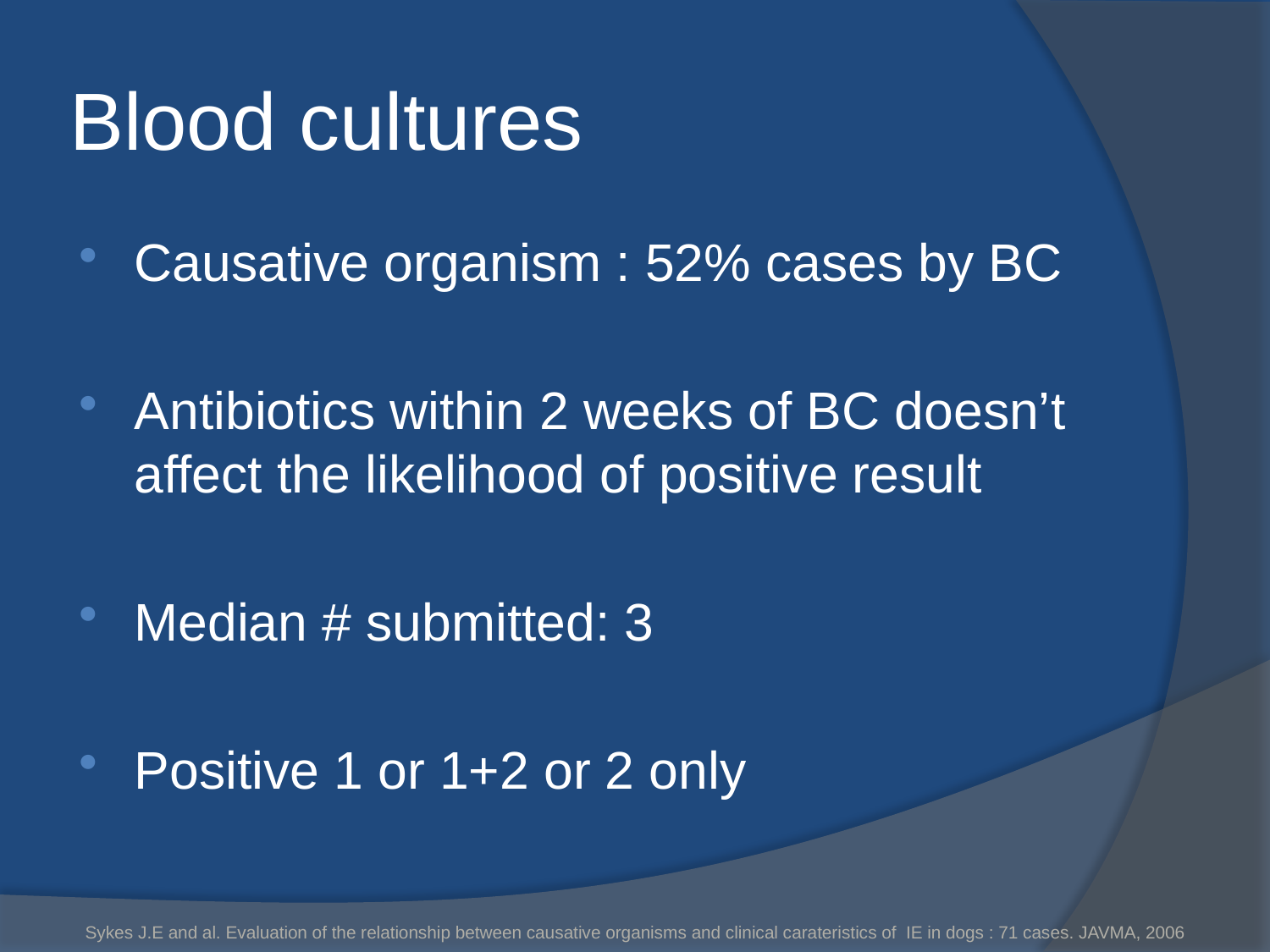

# Blood cultures
Causative organism : 52% cases by BC

Antibiotics within 2 weeks of BC doesn’t affect the likelihood of positive result

Median # submitted: 3

Positive 1 or 1+2 or 2 only
Sykes J.E and al. Evaluation of the relationship between causative organisms and clinical carateristics of  IE in dogs : 71 cases. JAVMA, 2006